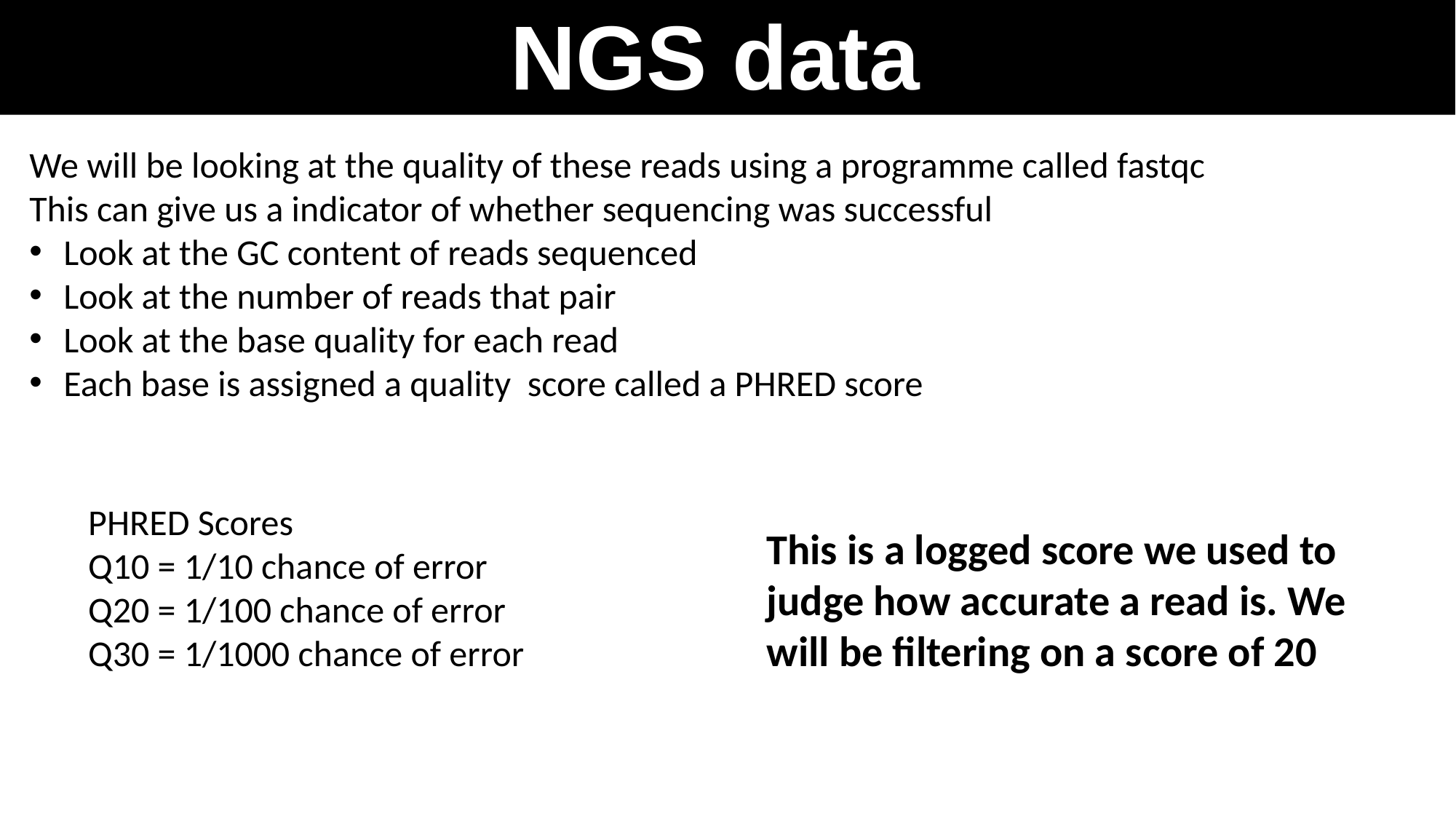

# NGS data
We will be looking at the quality of these reads using a programme called fastqc
This can give us a indicator of whether sequencing was successful
Look at the GC content of reads sequenced
Look at the number of reads that pair
Look at the base quality for each read
Each base is assigned a quality  score called a PHRED score
PHRED Scores
Q10 = 1/10 chance of error
Q20 = 1/100 chance of error
Q30 = 1/1000 chance of error

This is a logged score we used to judge how accurate a read is. We will be filtering on a score of 20